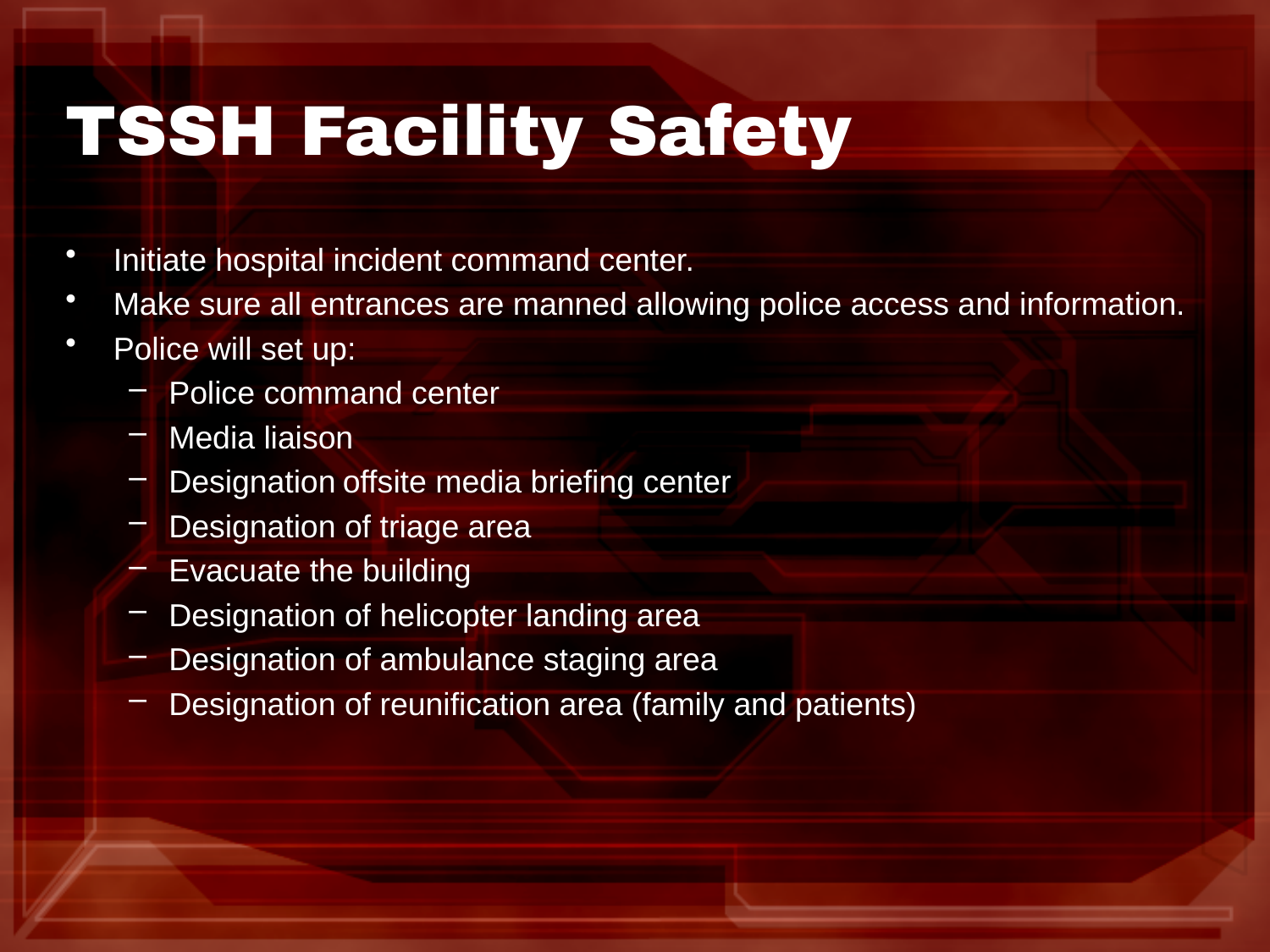

# TSSH Facility Safety
Initiate hospital incident command center.
Make sure all entrances are manned allowing police access and information.
Police will set up:
Police command center
Media liaison
Designation offsite media briefing center
Designation of triage area
Evacuate the building
Designation of helicopter landing area
Designation of ambulance staging area
Designation of reunification area (family and patients)